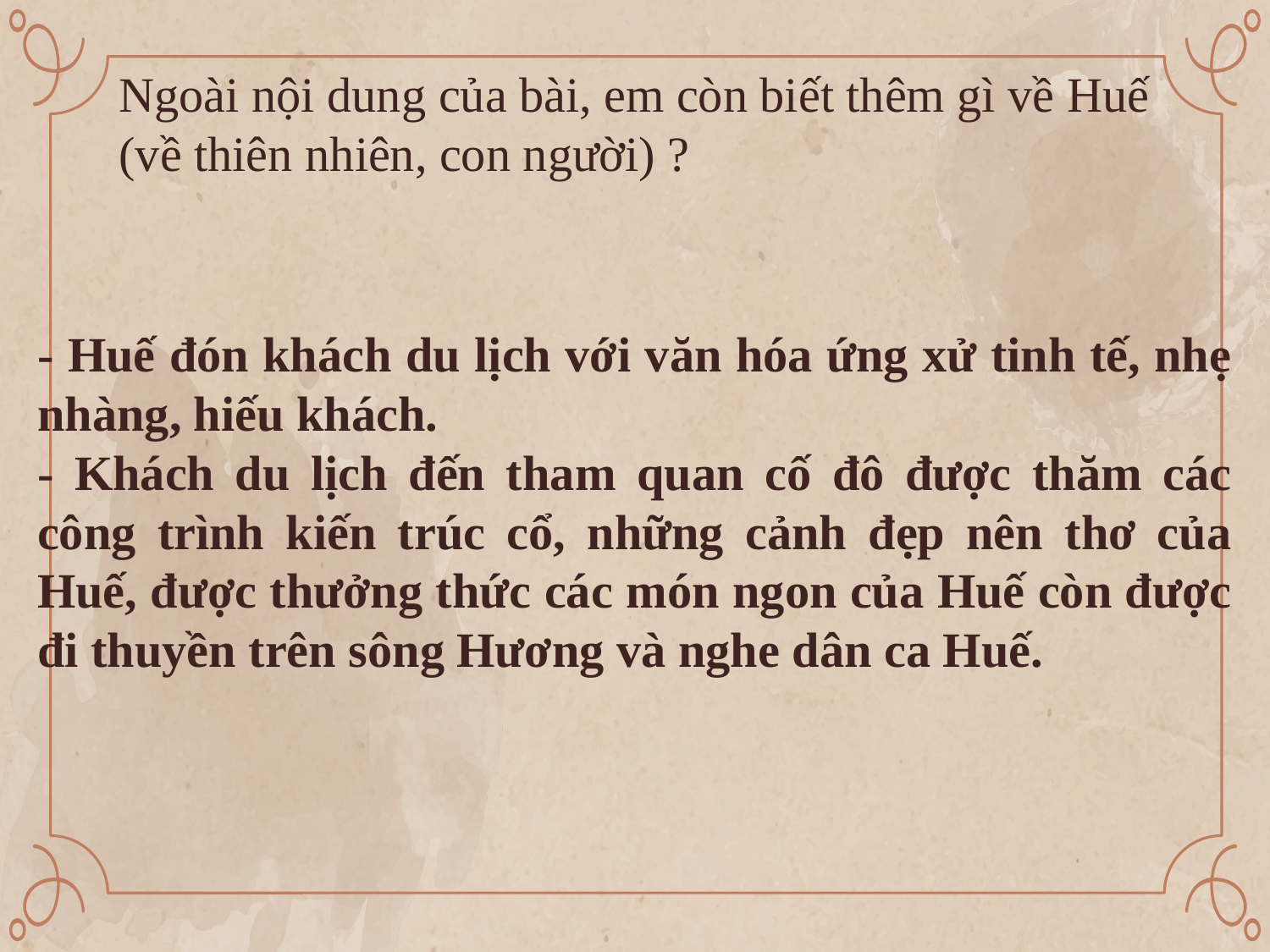

Ngoài nội dung của bài, em còn biết thêm gì về Huế (về thiên nhiên, con người) ?
- Huế đón khách du lịch với văn hóa ứng xử tinh tế, nhẹ nhàng, hiếu khách.
- Khách du lịch đến tham quan cố đô được thăm các công trình kiến trúc cổ, những cảnh đẹp nên thơ của Huế, được thưởng thức các món ngon của Huế còn được đi thuyền trên sông Hương và nghe dân ca Huế.